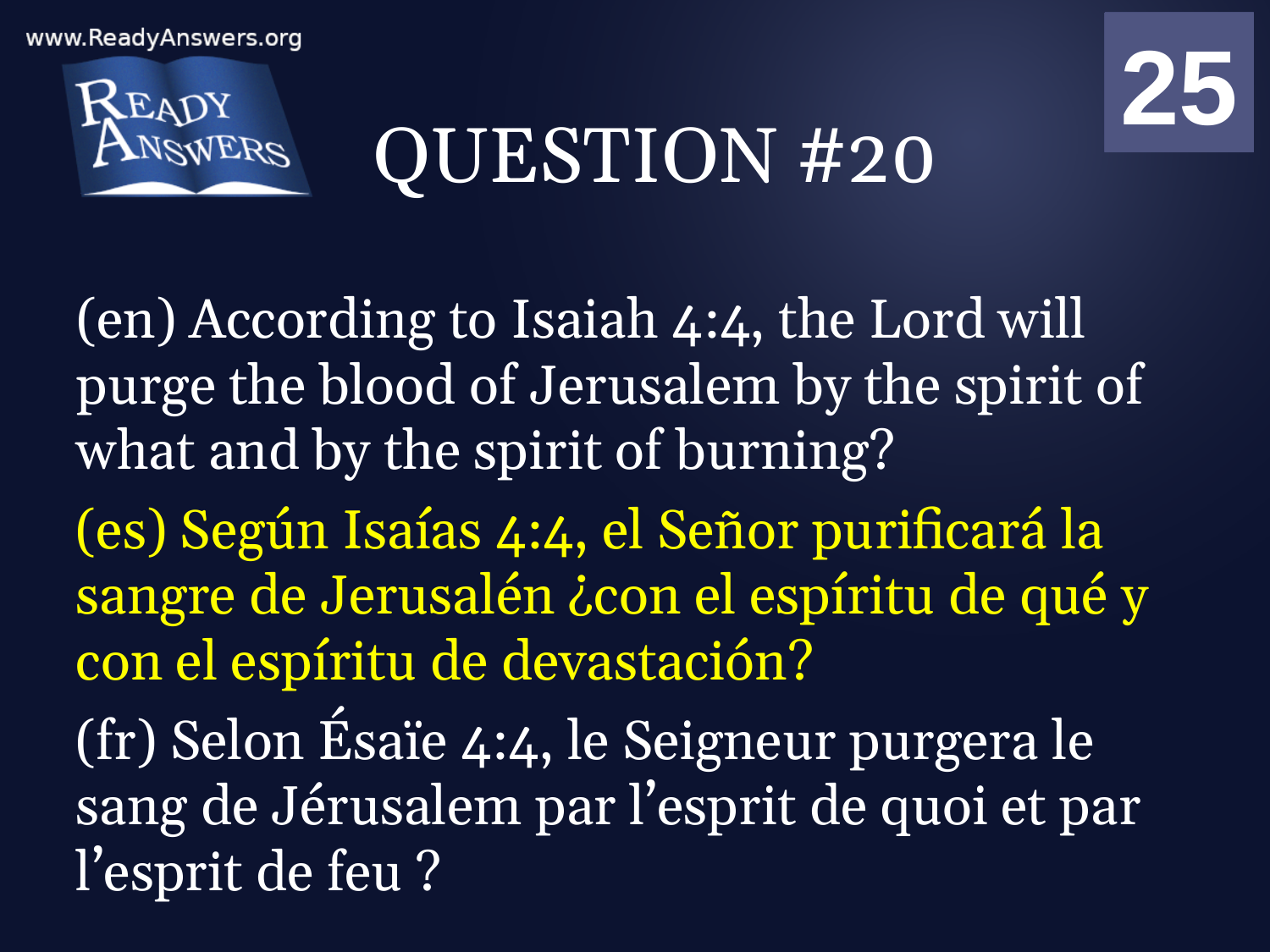

01
02
03
04
05
06
07
08
09
10
11
12
13
14
15
16
17
18
19
20
21
22
23
24
25
00
# QUESTION #20
(en) According to Isaiah 4:4, the Lord will purge the blood of Jerusalem by the spirit of what and by the spirit of burning?
(es) Según Isaías 4:4, el Señor purificará la sangre de Jerusalén ¿con el espíritu de qué y con el espíritu de devastación?
(fr) Selon Ésaïe 4:4, le Seigneur purgera le sang de Jérusalem par l’esprit de quoi et par l’esprit de feu ?